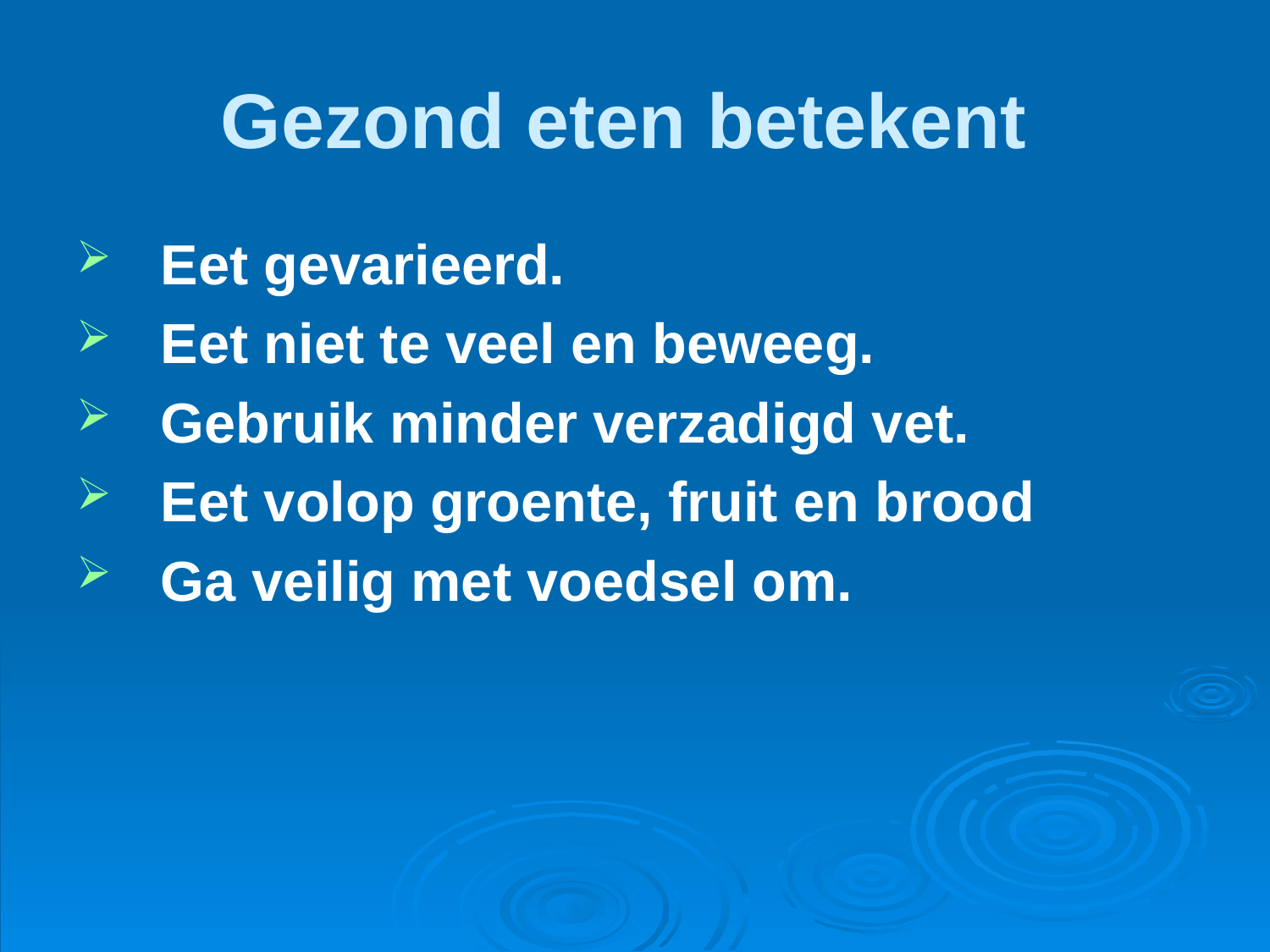

# Gezond eten betekent
Eet gevarieerd.
Eet niet te veel en beweeg.
Gebruik minder verzadigd vet.
Eet volop groente, fruit en brood
Ga veilig met voedsel om.